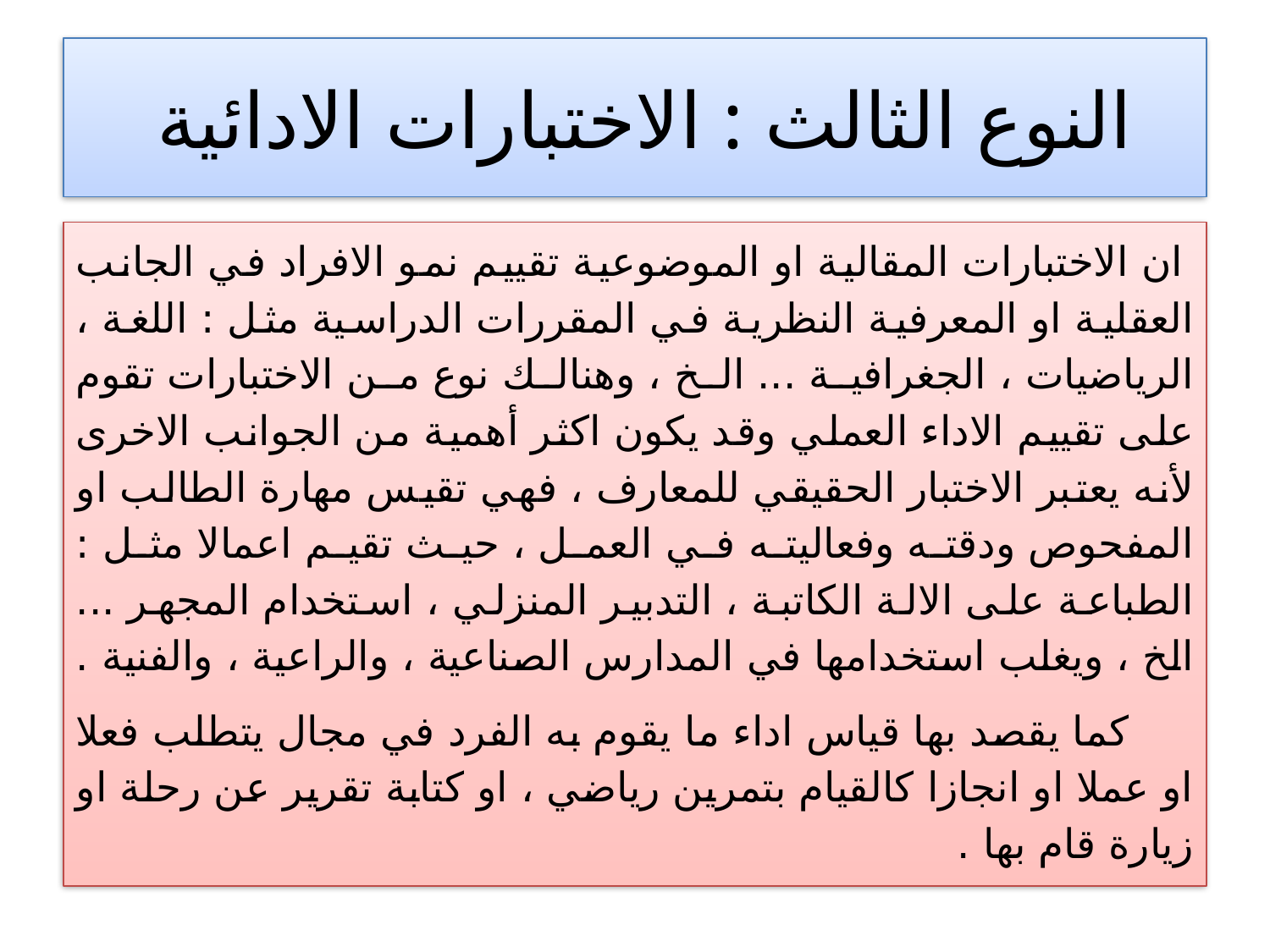

# النوع الثالث : الاختبارات الادائية
 ان الاختبارات المقالية او الموضوعية تقييم نمو الافراد في الجانب العقلية او المعرفية النظرية في المقررات الدراسية مثل : اللغة ، الرياضيات ، الجغرافية ... الخ ، وهنالك نوع من الاختبارات تقوم على تقييم الاداء العملي وقد يكون اكثر أهمية من الجوانب الاخرى لأنه يعتبر الاختبار الحقيقي للمعارف ، فهي تقيس مهارة الطالب او المفحوص ودقته وفعاليته في العمل ، حيث تقيم اعمالا مثل : الطباعة على الالة الكاتبة ، التدبير المنزلي ، استخدام المجهر ... الخ ، ويغلب استخدامها في المدارس الصناعية ، والراعية ، والفنية .
     كما يقصد بها قياس اداء ما يقوم به الفرد في مجال يتطلب فعلا او عملا او انجازا كالقيام بتمرين رياضي ، او كتابة تقرير عن رحلة او زيارة قام بها .